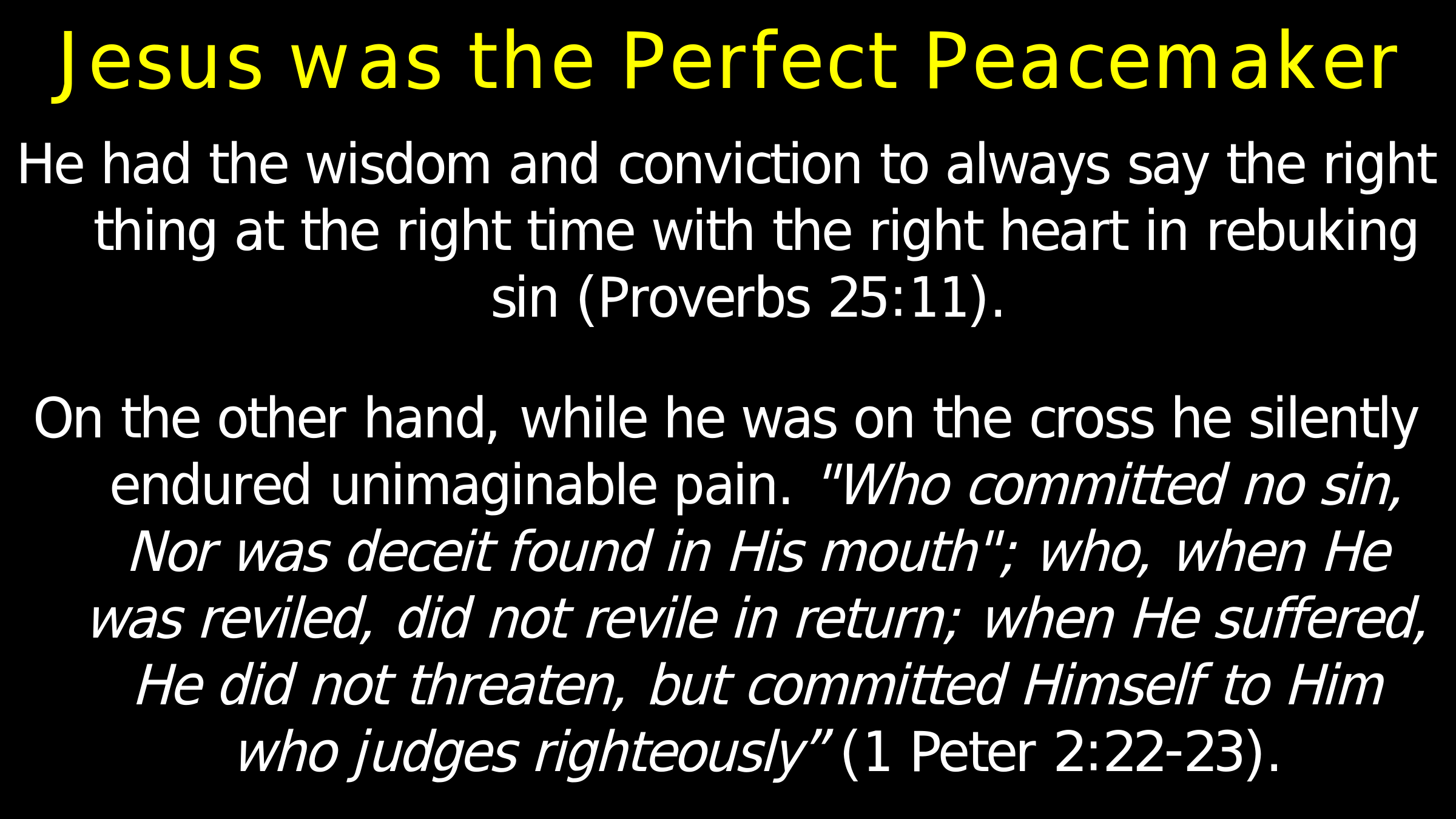

# Jesus was the Perfect Peacemaker
He had the wisdom and conviction to always say the right thing at the right time with the right heart in rebuking sin (Proverbs 25:11).

On the other hand, while he was on the cross he silently endured unimaginable pain. "Who committed no sin, Nor was deceit found in His mouth"; who, when He was reviled, did not revile in return; when He suffered, He did not threaten, but committed Himself to Him who judges righteously” (1 Peter 2:22-23).